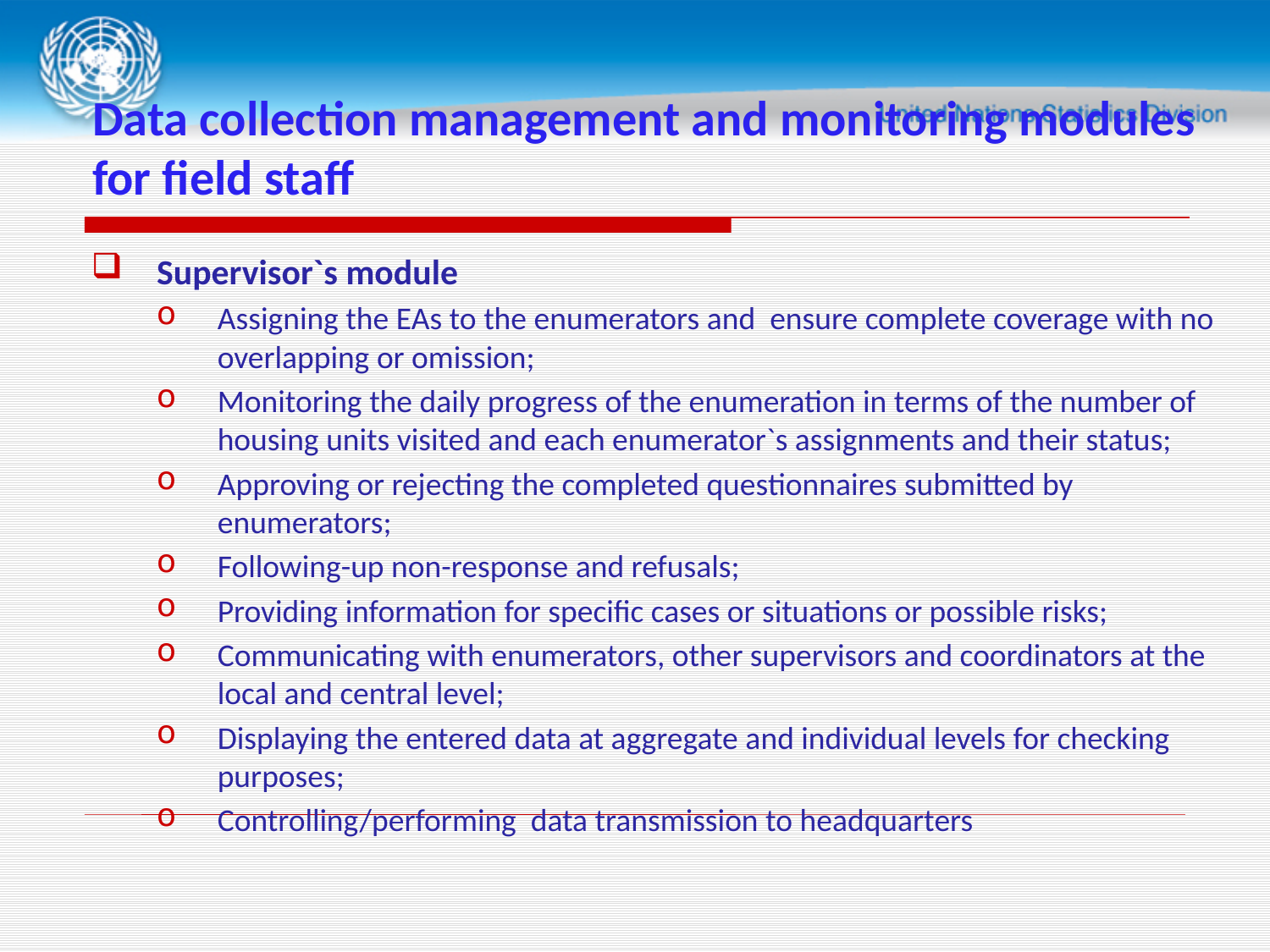

# Data collection management and monitoring modules for field staff
Supervisor`s module
Assigning the EAs to the enumerators and  ensure complete coverage with no overlapping or omission;
Monitoring the daily progress of the enumeration in terms of the number of housing units visited and each enumerator`s assignments and their status;
Approving or rejecting the completed questionnaires submitted by enumerators;
Following-up non-response and refusals;
Providing information for specific cases or situations or possible risks;
Communicating with enumerators, other supervisors and coordinators at the local and central level;
Displaying the entered data at aggregate and individual levels for checking purposes;
Controlling/performing  data transmission to headquarters